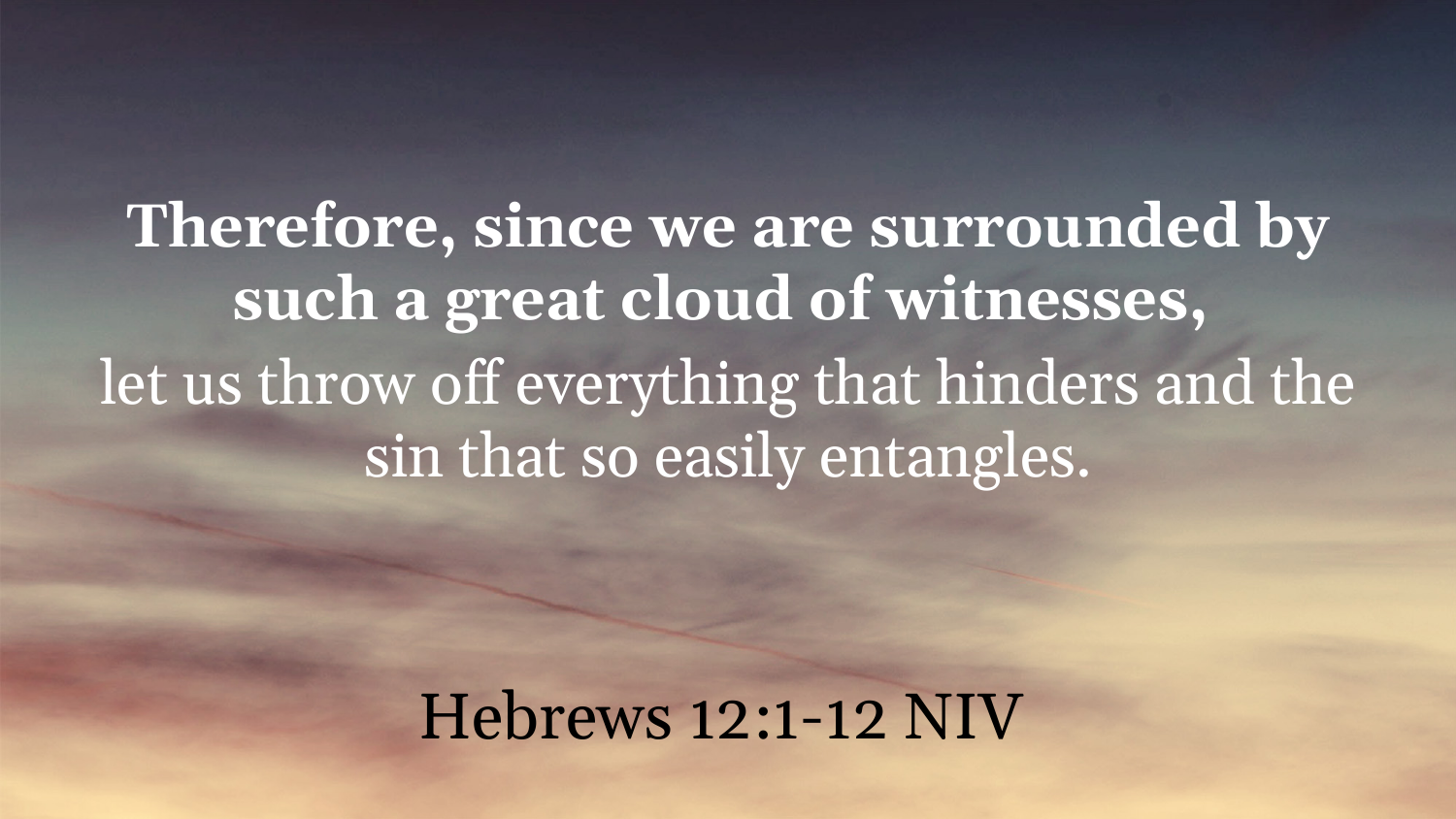

Therefore, since we are surrounded by such a great cloud of witnesses,
let us throw off everything that hinders and the sin that so easily entangles.
Hebrews 12:1-12 NIV